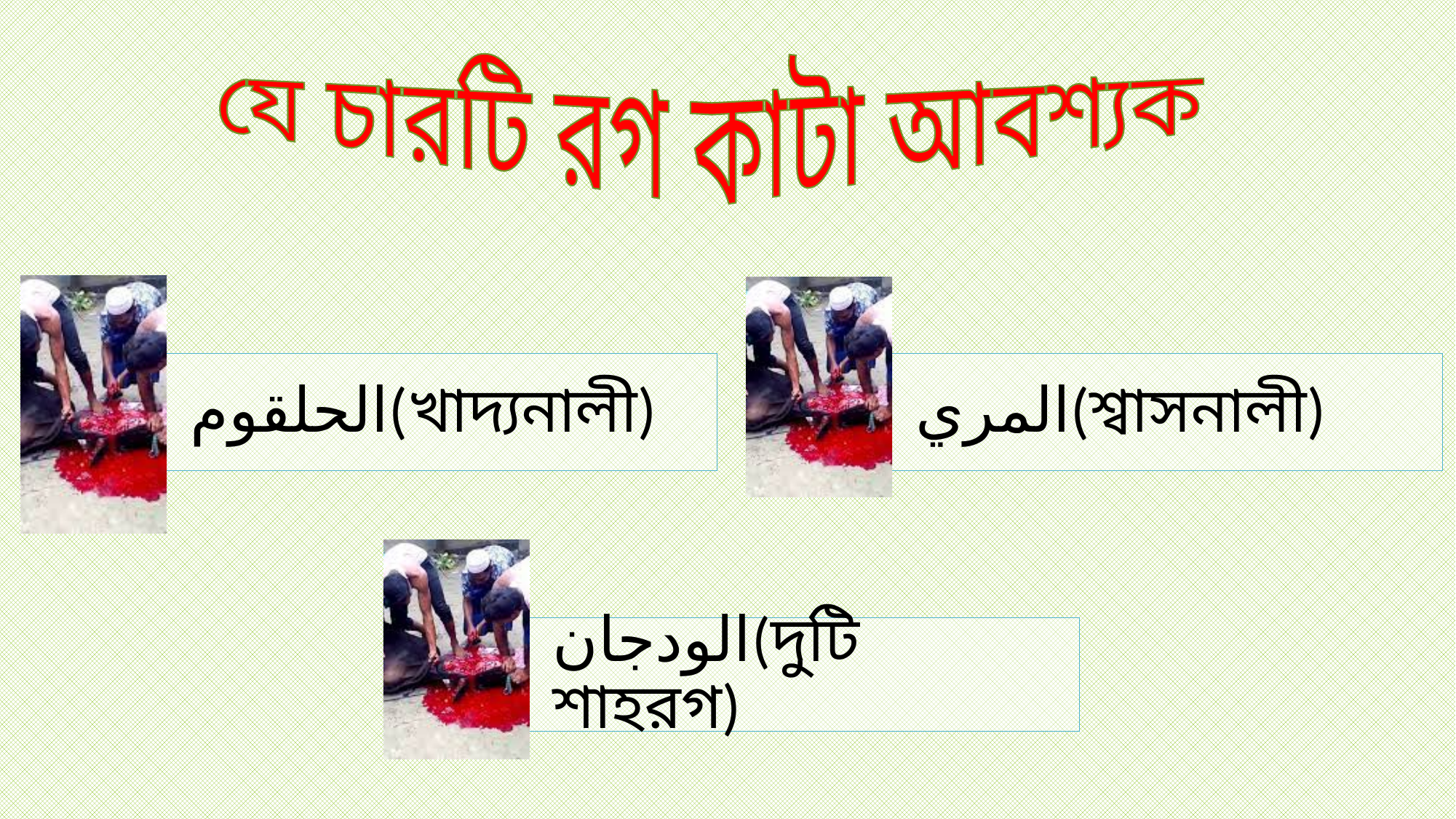

যে চারটি রগ কাটা আবশ্যক
الحلقوم(খাদ্যনালী)
المري(শ্বাসনালী)
الودجان(দুটি শাহরগ)